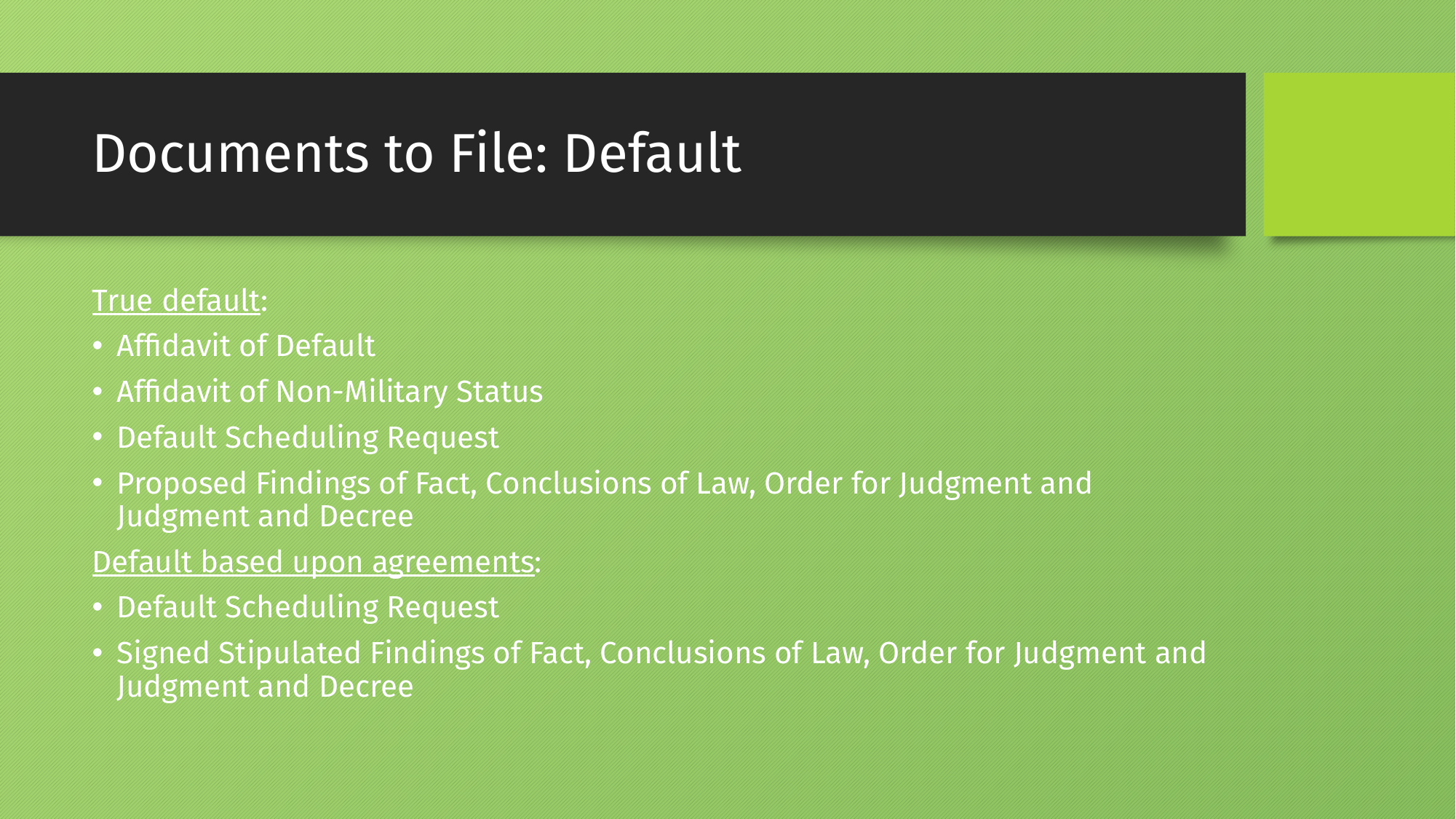

# Documents to File: Default
True default:
Affidavit of Default
Affidavit of Non-Military Status
Default Scheduling Request
Proposed Findings of Fact, Conclusions of Law, Order for Judgment and Judgment and Decree
Default based upon agreements:
Default Scheduling Request
Signed Stipulated Findings of Fact, Conclusions of Law, Order for Judgment and Judgment and Decree